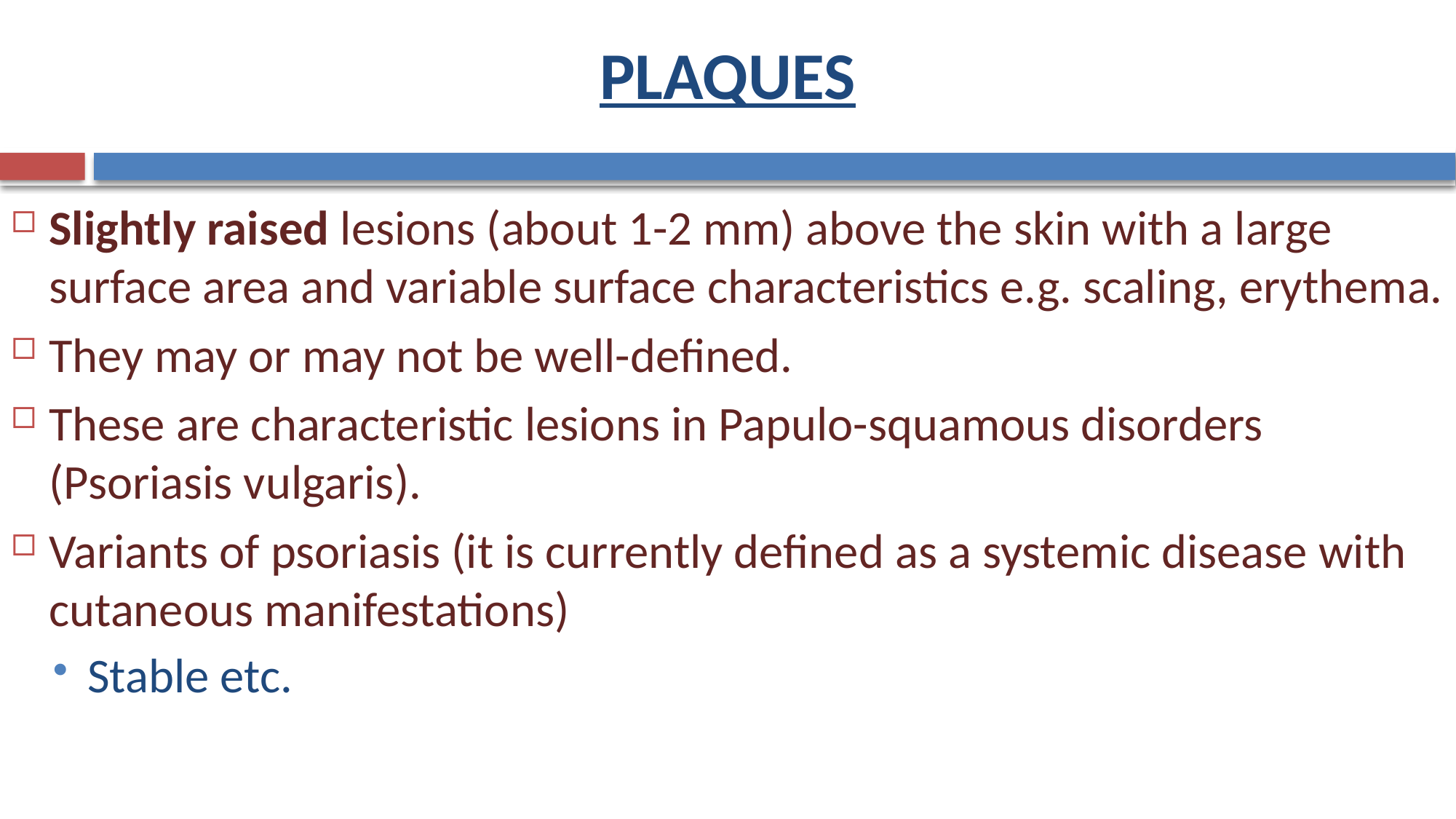

# PLAQUES
Slightly raised lesions (about 1-2 mm) above the skin with a large surface area and variable surface characteristics e.g. scaling, erythema.
They may or may not be well-defined.
These are characteristic lesions in Papulo-squamous disorders (Psoriasis vulgaris).
Variants of psoriasis (it is currently defined as a systemic disease with cutaneous manifestations)
Stable etc.